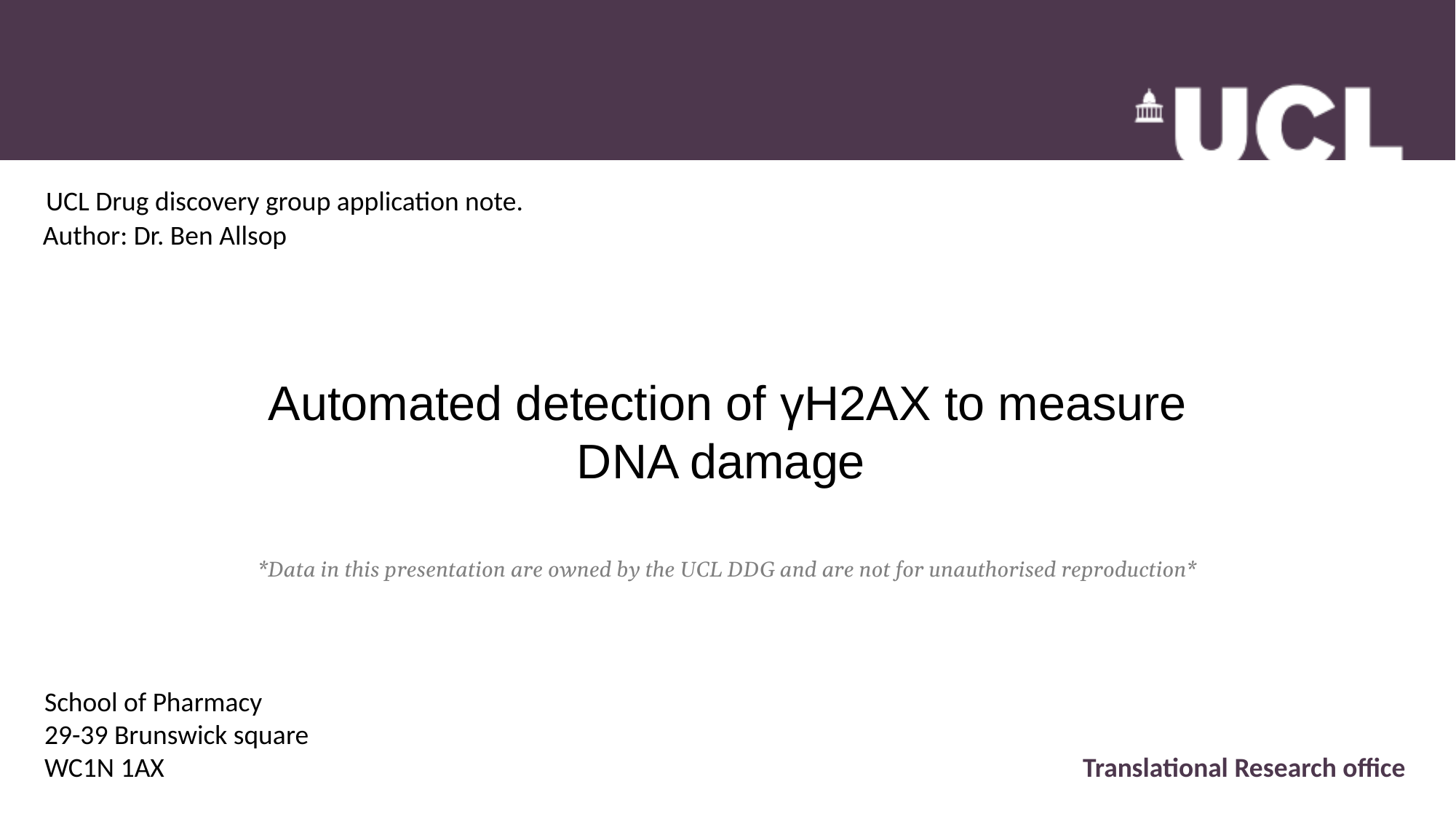

UCL Drug discovery group application note.
Author: Dr. Ben Allsop
Automated detection of γH2AX to measure DNA damage
*Data in this presentation are owned by the UCL DDG and are not for unauthorised reproduction*
School of Pharmacy
29-39 Brunswick square
WC1N 1AX
Translational Research office